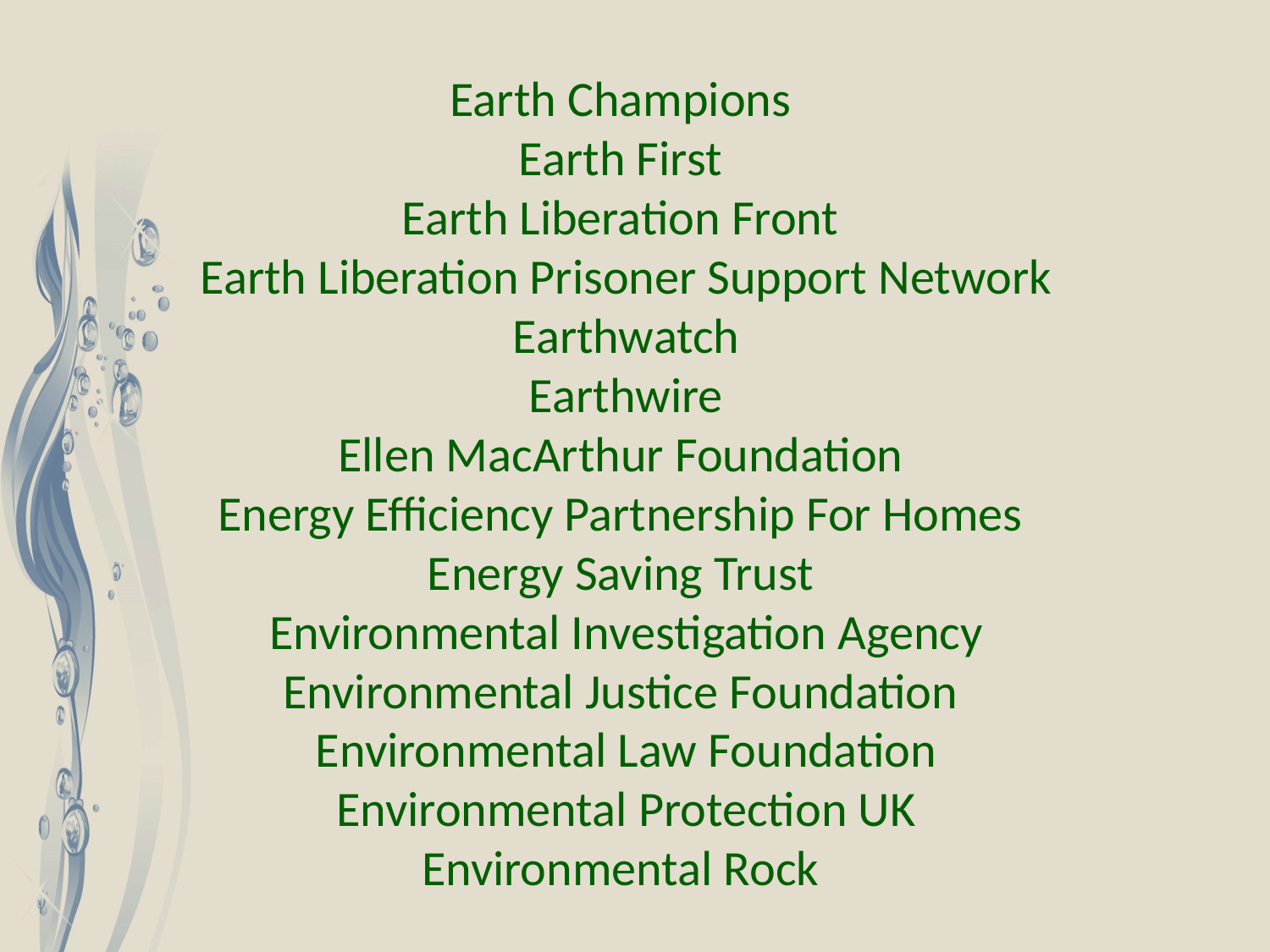

Earth Champions
Earth First
Earth Liberation Front
Earth Liberation Prisoner Support Network
Earthwatch
Earthwire
Ellen MacArthur Foundation
Energy Efficiency Partnership For Homes
Energy Saving Trust
Environmental Investigation Agency
Environmental Justice Foundation
Environmental Law Foundation
Environmental Protection UK
Environmental Rock